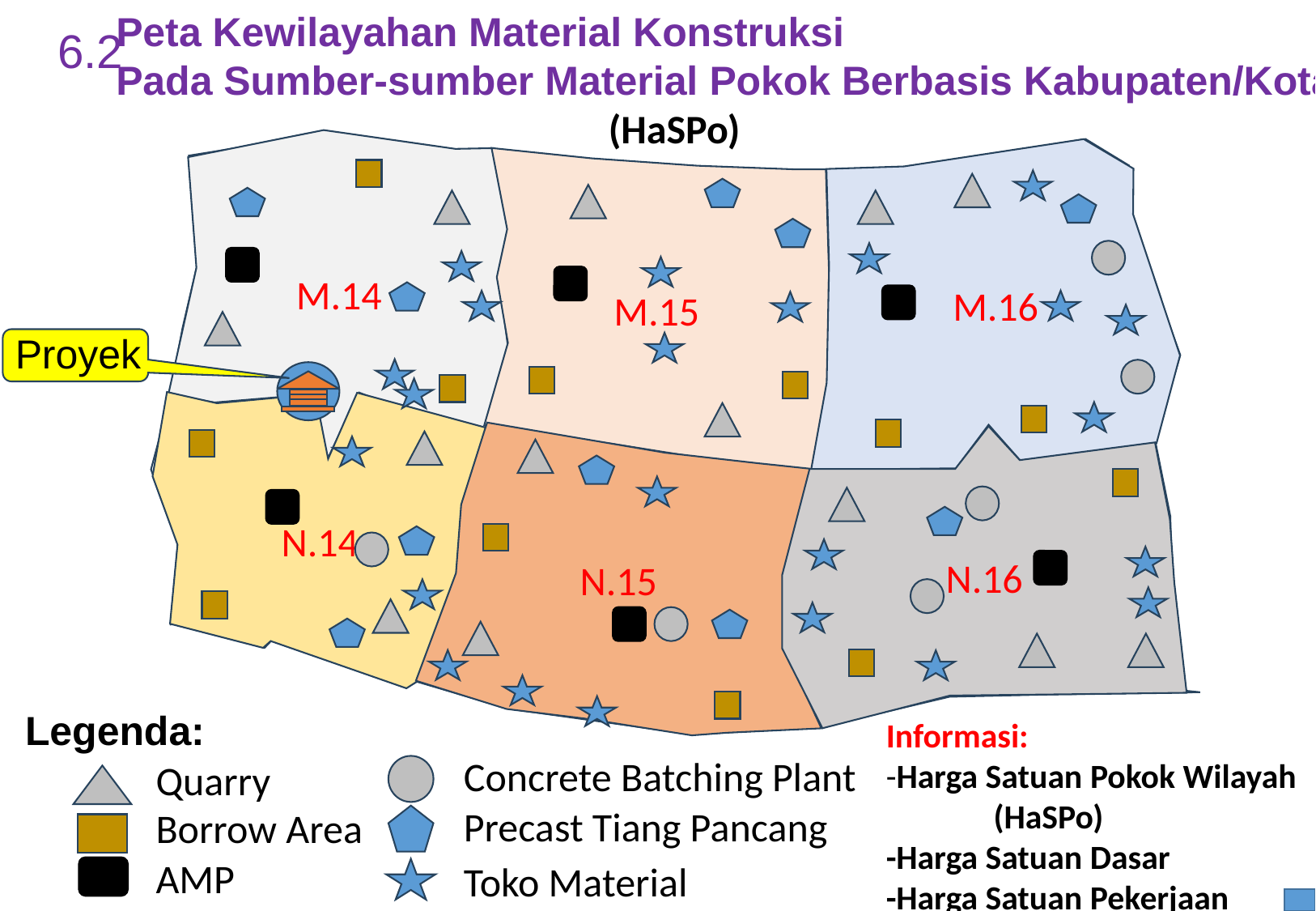

Peta Kewilayahan Material Konstruksi
Pada Sumber-sumber Material Pokok Berbasis Kabupaten/Kota
6.2
(HaSPo)
M.14

M.16
M.15
N.14
N.15
N.16

Proyek

Legenda:
Informasi:
-Harga Satuan Pokok Wilayah
              (HaSPo)
-Harga Satuan Dasar
-Harga Satuan Pekerjaan
Concrete Batching Plant

Precast Tiang Pancang

Toko Material

Quarry

Borrow Area

AMP